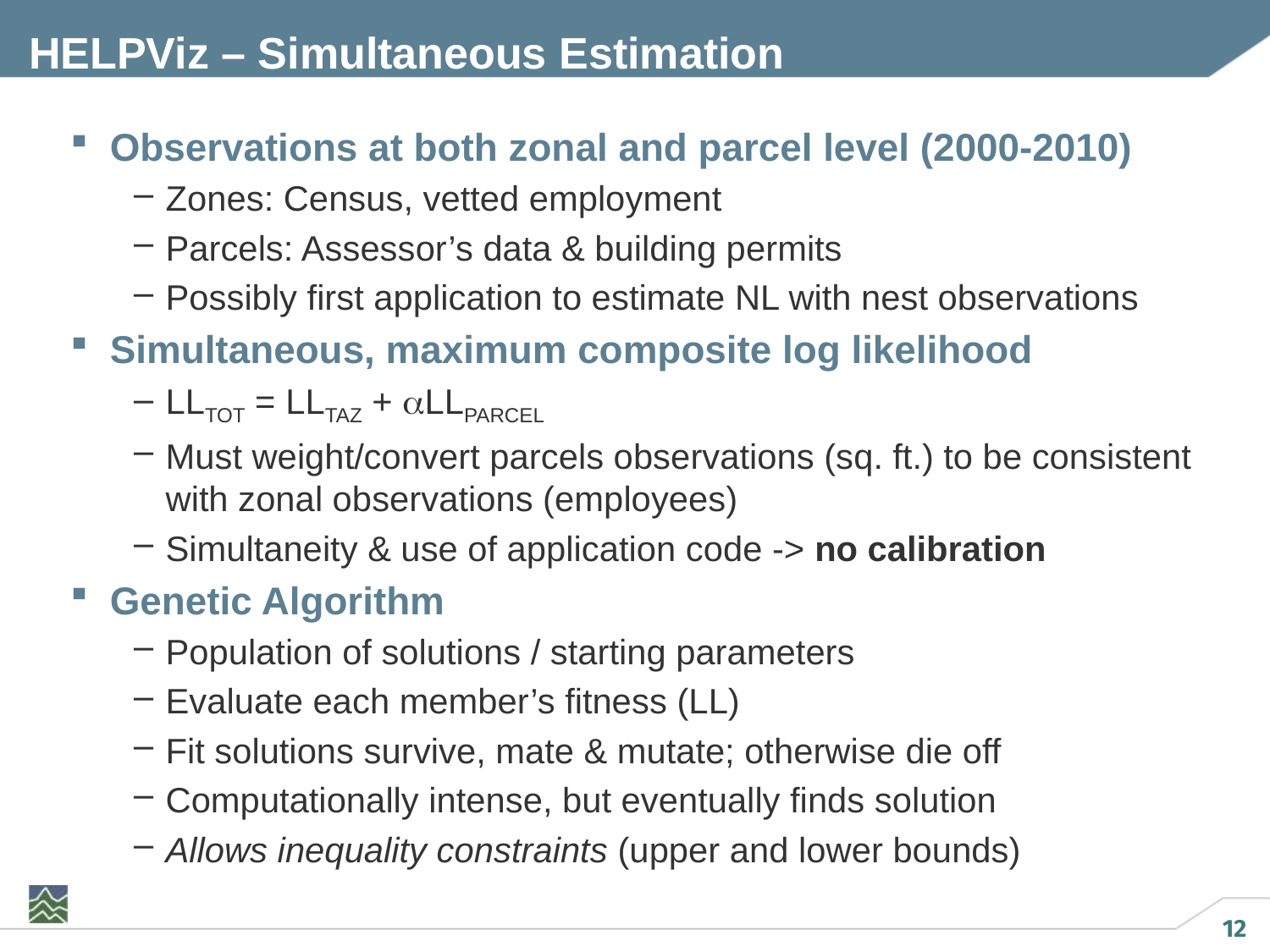

# HELPViz – Simultaneous Estimation
Observations at both zonal and parcel level (2000-2010)
Zones: Census, vetted employment
Parcels: Assessor’s data & building permits
Possibly first application to estimate NL with nest observations
Simultaneous, maximum composite log likelihood
LLTOT = LLTAZ + αLLPARCEL
Must weight/convert parcels observations (sq. ft.) to be consistent with zonal observations (employees)
Simultaneity & use of application code -> no calibration
Genetic Algorithm
Population of solutions / starting parameters
Evaluate each member’s fitness (LL)
Fit solutions survive, mate & mutate; otherwise die off
Computationally intense, but eventually finds solution
Allows inequality constraints (upper and lower bounds)